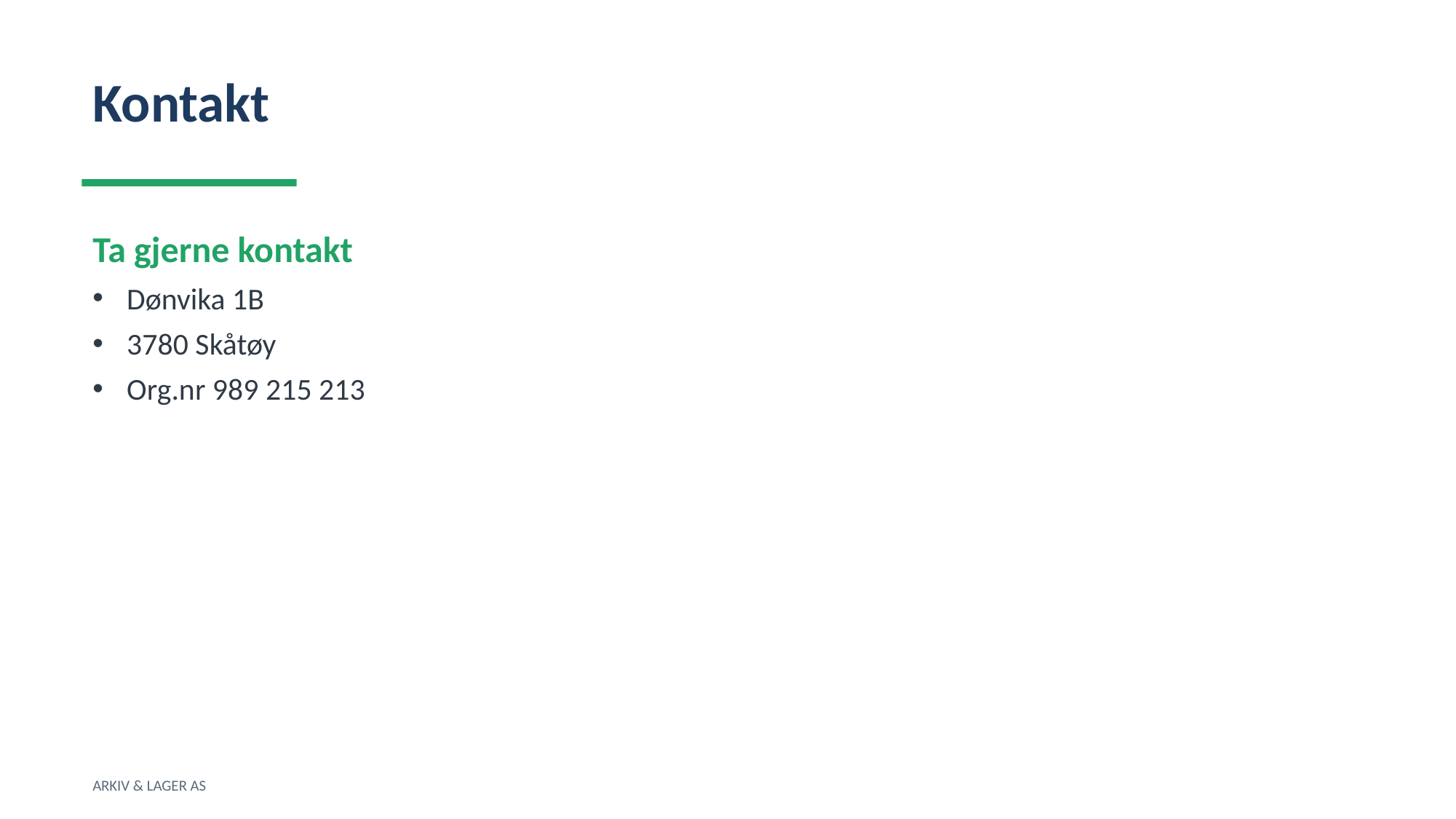

Kontakt

Ta gjerne kontakt
Dønvika 1B
3780 Skåtøy
Org.nr 989 215 213
ARKIV & LAGER AS